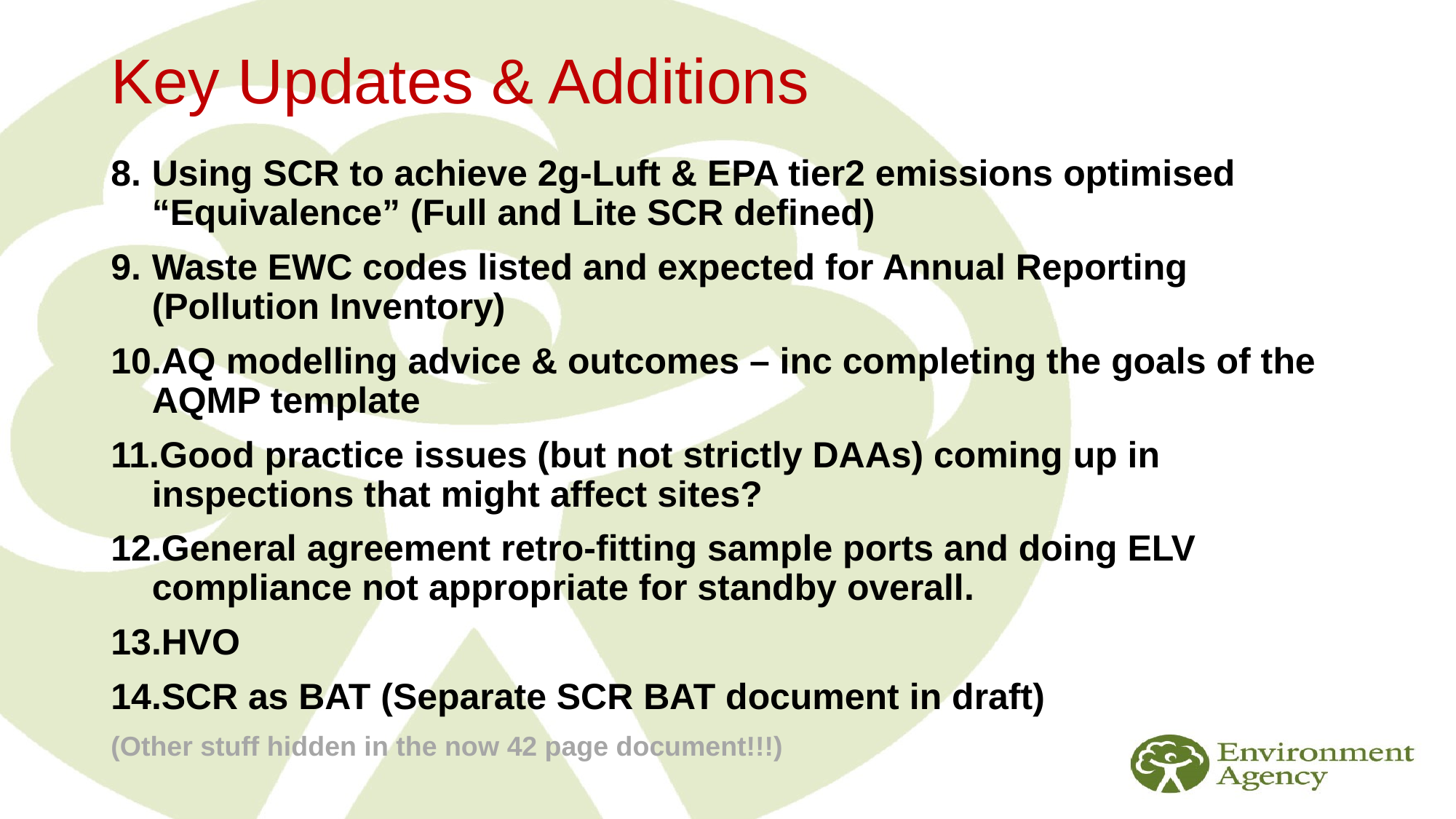

# Key Updates & Additions
Using SCR to achieve 2g-Luft & EPA tier2 emissions optimised “Equivalence” (Full and Lite SCR defined)
Waste EWC codes listed and expected for Annual Reporting (Pollution Inventory)
AQ modelling advice & outcomes – inc completing the goals of the AQMP template
Good practice issues (but not strictly DAAs) coming up in inspections that might affect sites?
General agreement retro-fitting sample ports and doing ELV compliance not appropriate for standby overall.
HVO
SCR as BAT (Separate SCR BAT document in draft)
(Other stuff hidden in the now 42 page document!!!)